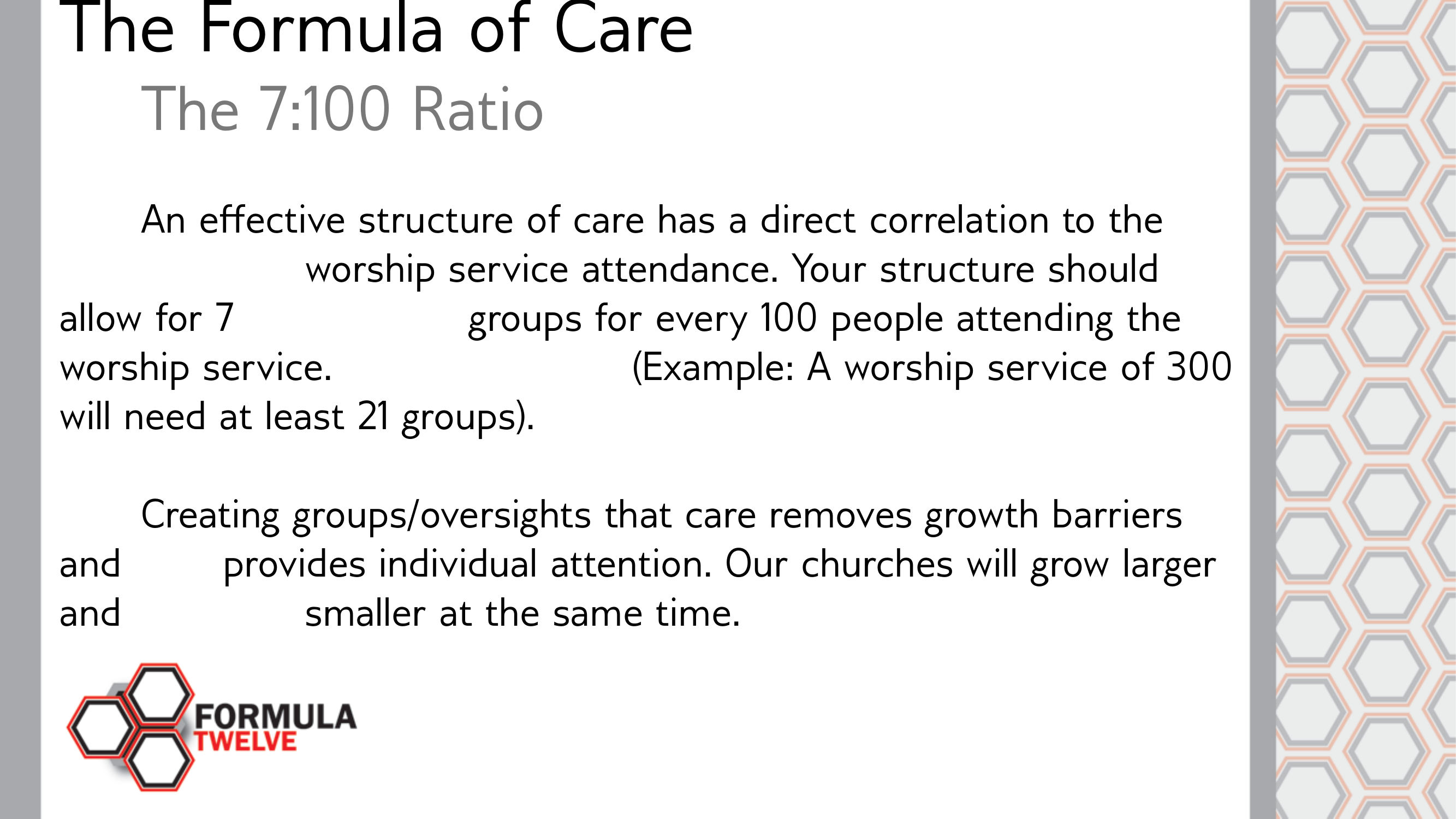

The Formula of Care
	The 7:100 Ratio

	An effective structure of care has a direct correlation to the 				worship service attendance. Your structure should allow for 7 			groups for every 100 people attending the worship service. 				(Example: A worship service of 300 will need at least 21 groups).

	Creating groups/oversights that care removes growth barriers and 		provides individual attention. Our churches will grow larger and 			smaller at the same time.